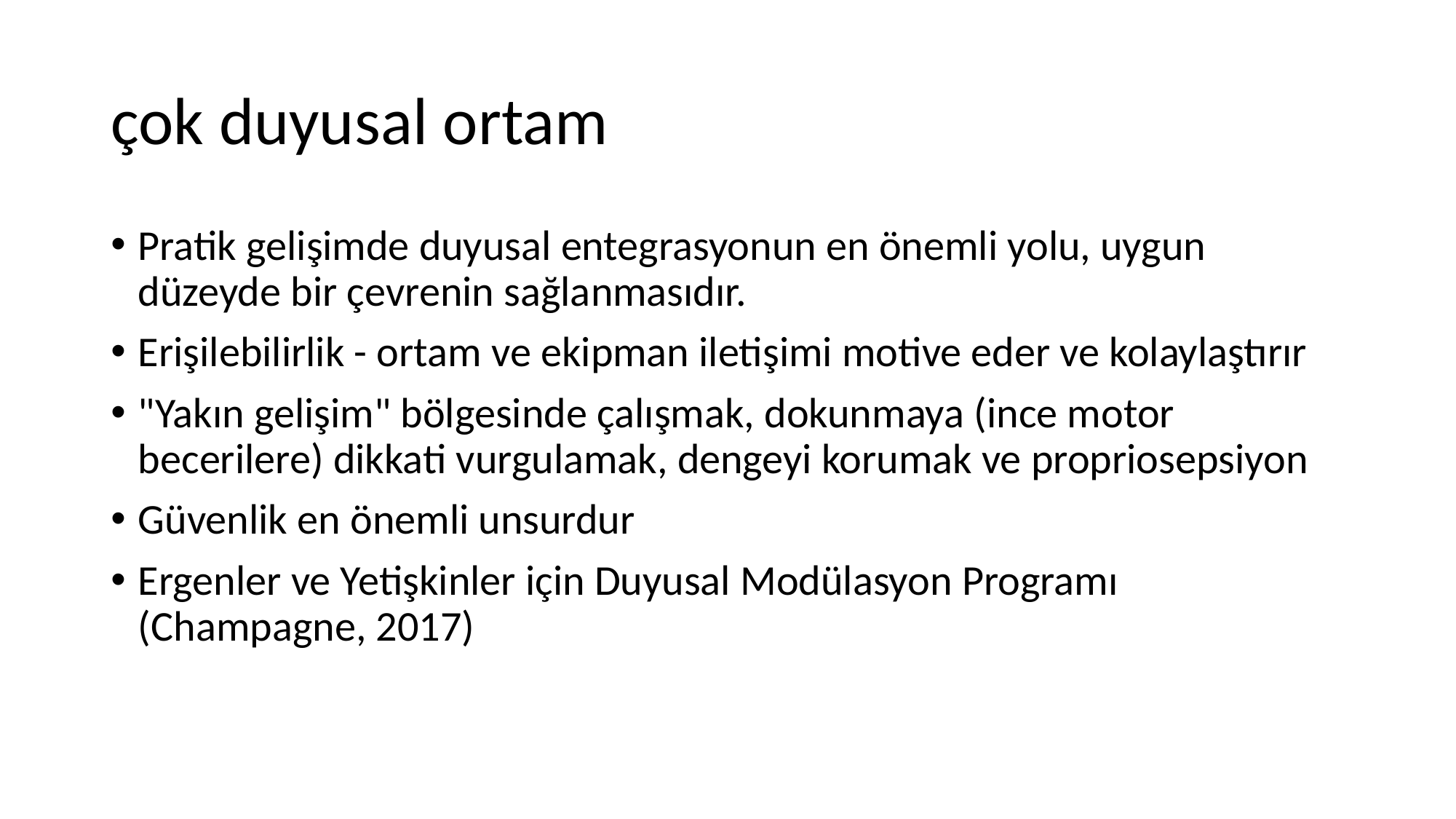

# çok duyusal ortam
Pratik gelişimde duyusal entegrasyonun en önemli yolu, uygun düzeyde bir çevrenin sağlanmasıdır.
Erişilebilirlik - ortam ve ekipman iletişimi motive eder ve kolaylaştırır
"Yakın gelişim" bölgesinde çalışmak, dokunmaya (ince motor becerilere) dikkati vurgulamak, dengeyi korumak ve propriosepsiyon
Güvenlik en önemli unsurdur
Ergenler ve Yetişkinler için Duyusal Modülasyon Programı (Champagne, 2017)